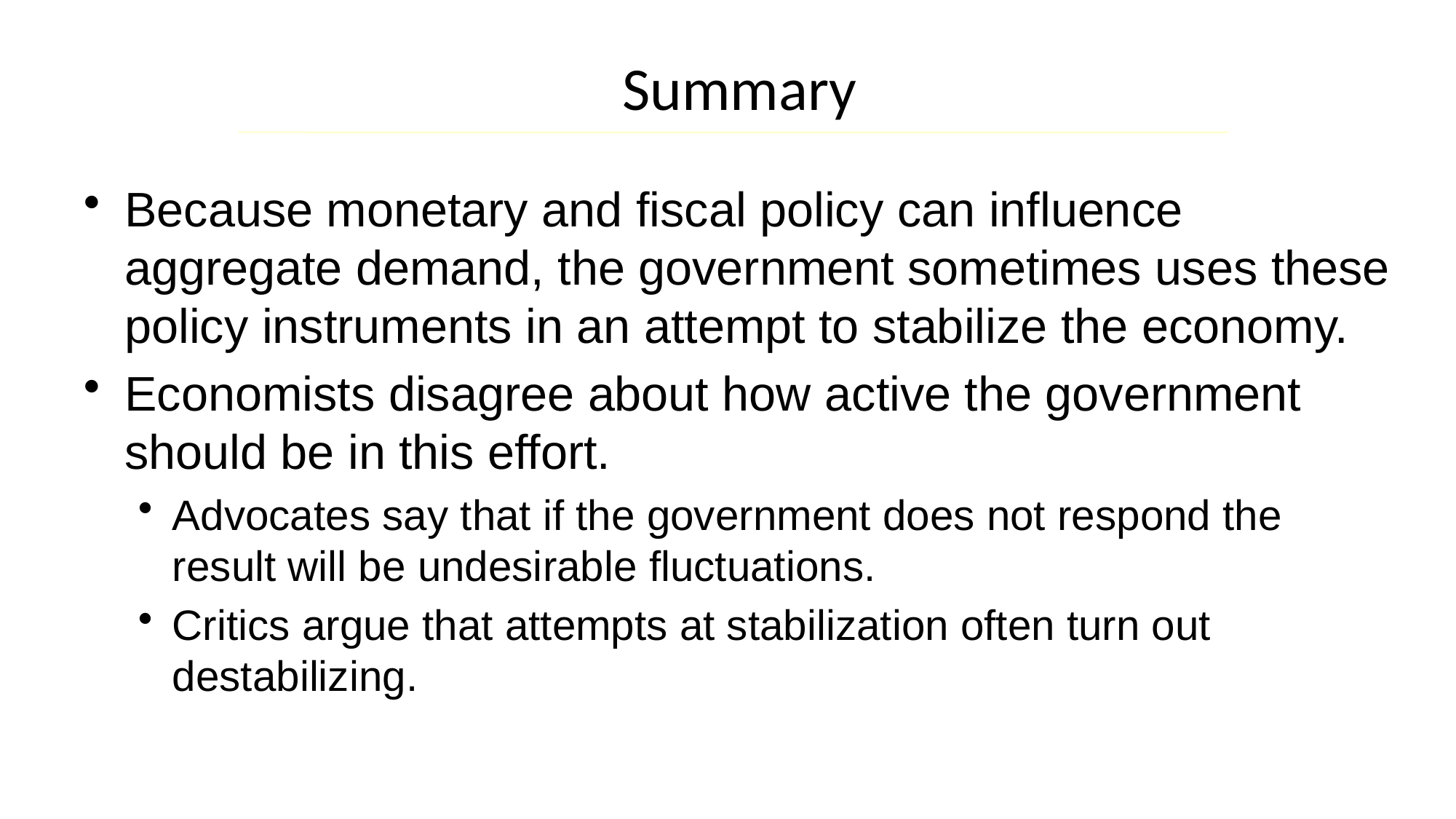

# Summary

Because monetary and fiscal policy can influence aggregate demand, the government sometimes uses these policy instruments in an attempt to stabilize the economy.
Economists disagree about how active the government should be in this effort.
Advocates say that if the government does not respond the result will be undesirable fluctuations.
Critics argue that attempts at stabilization often turn out destabilizing.